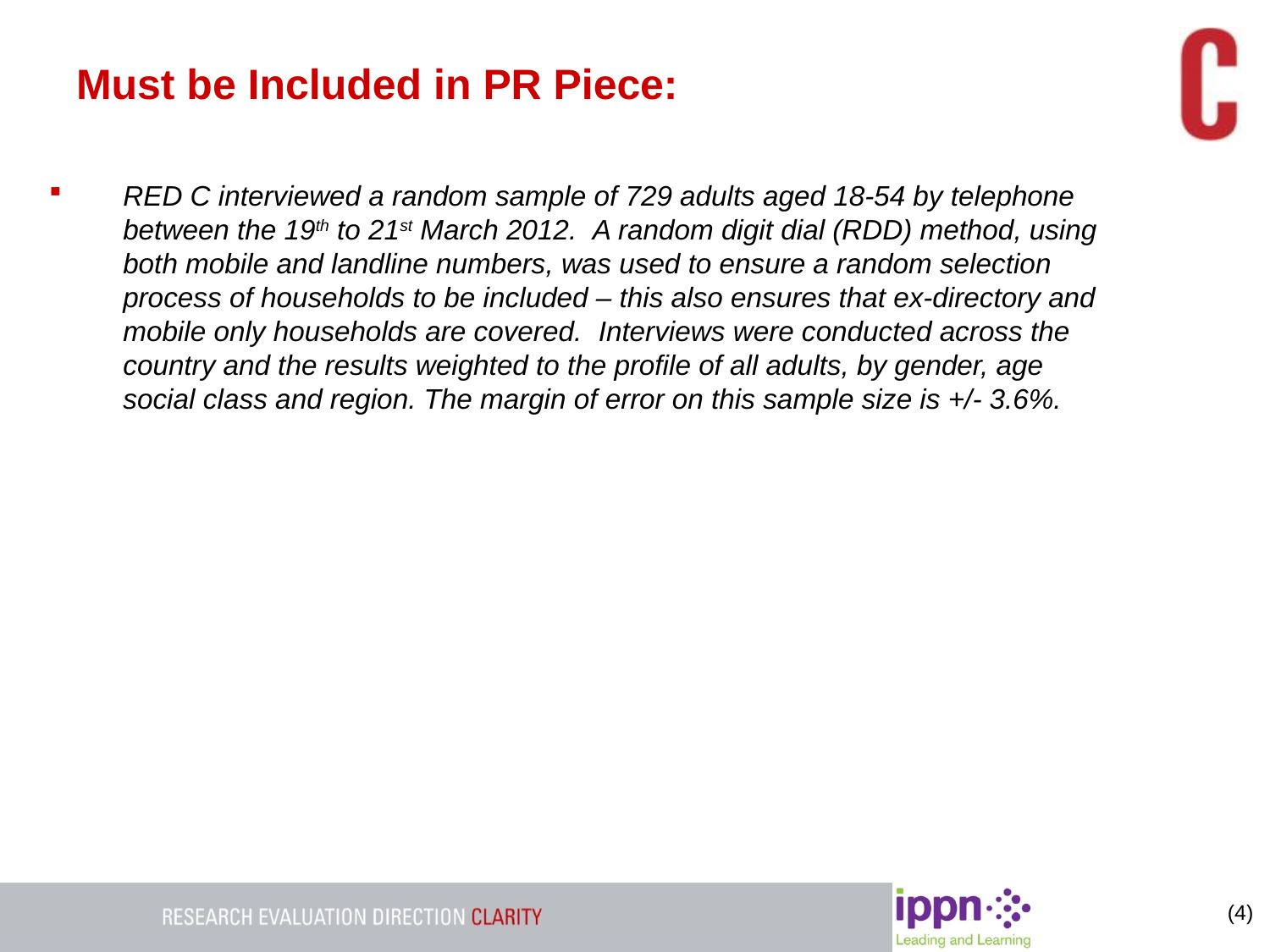

# Must be Included in PR Piece:
RED C interviewed a random sample of 729 adults aged 18-54 by telephone between the 19th to 21st March 2012.  A random digit dial (RDD) method, using both mobile and landline numbers, was used to ensure a random selection process of households to be included – this also ensures that ex-directory and mobile only households are covered.  Interviews were conducted across the country and the results weighted to the profile of all adults, by gender, age social class and region. The margin of error on this sample size is +/- 3.6%.